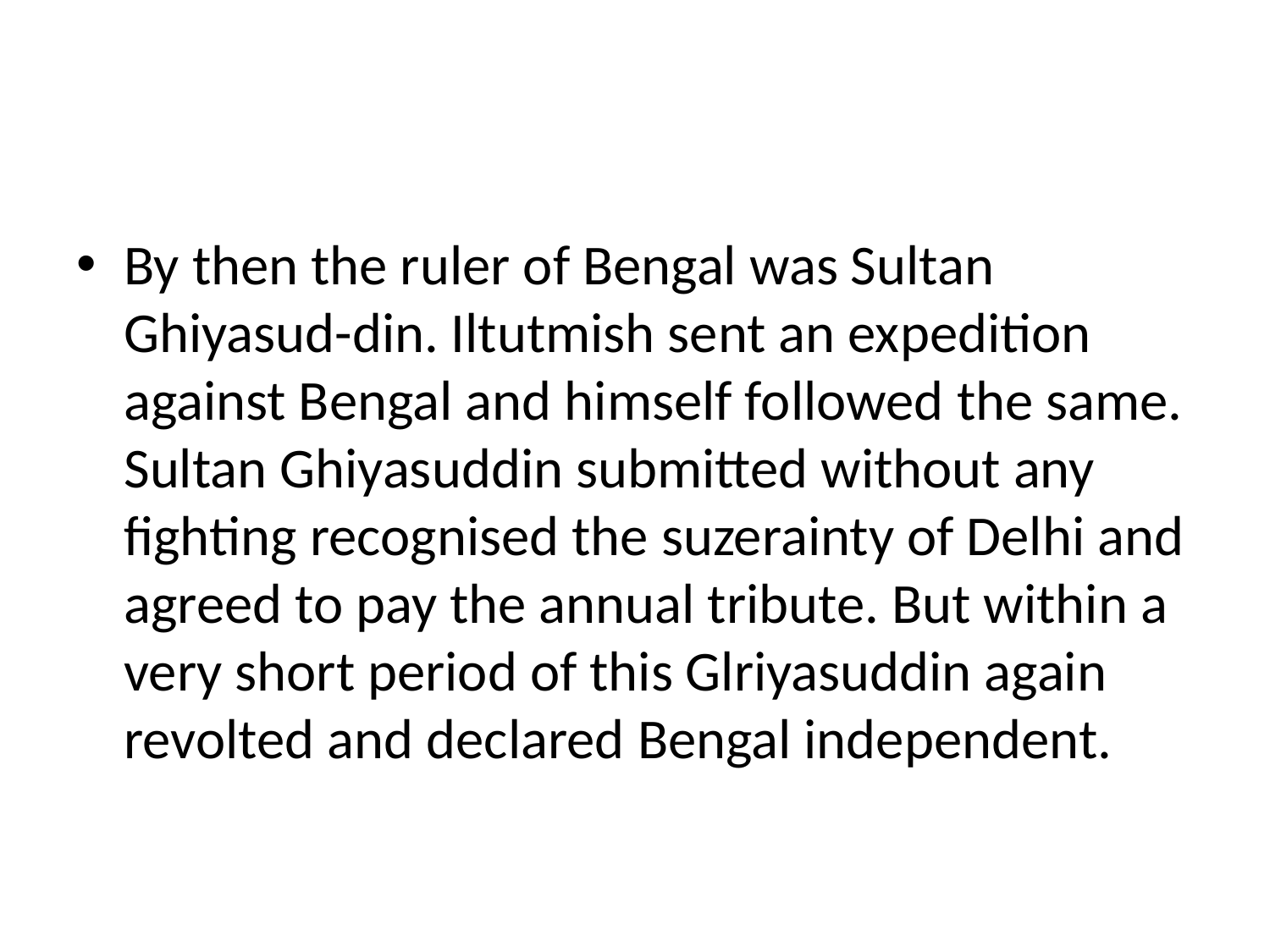

#
By then the ruler of Bengal was Sultan Ghiyasud-din. Iltutmish sent an expedition against Bengal and himself followed the same. Sultan Ghiyasuddin submitted without any fighting recognised the suzerainty of Delhi and agreed to pay the annual tribute. But within a very short period of this Glriyasuddin again revolted and declared Bengal independent.